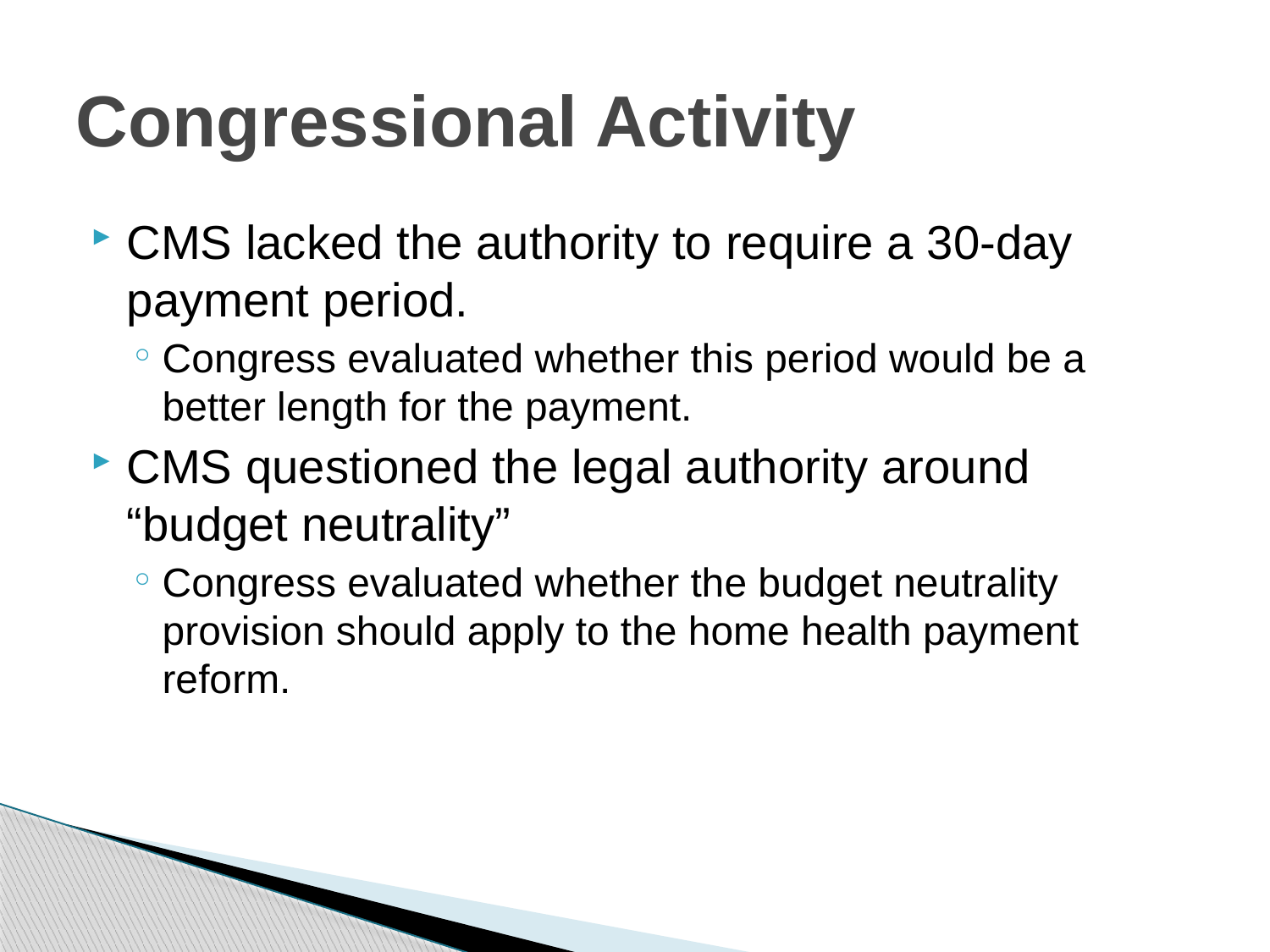

# Congressional Activity
CMS lacked the authority to require a 30-day payment period.
Congress evaluated whether this period would be a better length for the payment.
CMS questioned the legal authority around “budget neutrality”
Congress evaluated whether the budget neutrality provision should apply to the home health payment reform.